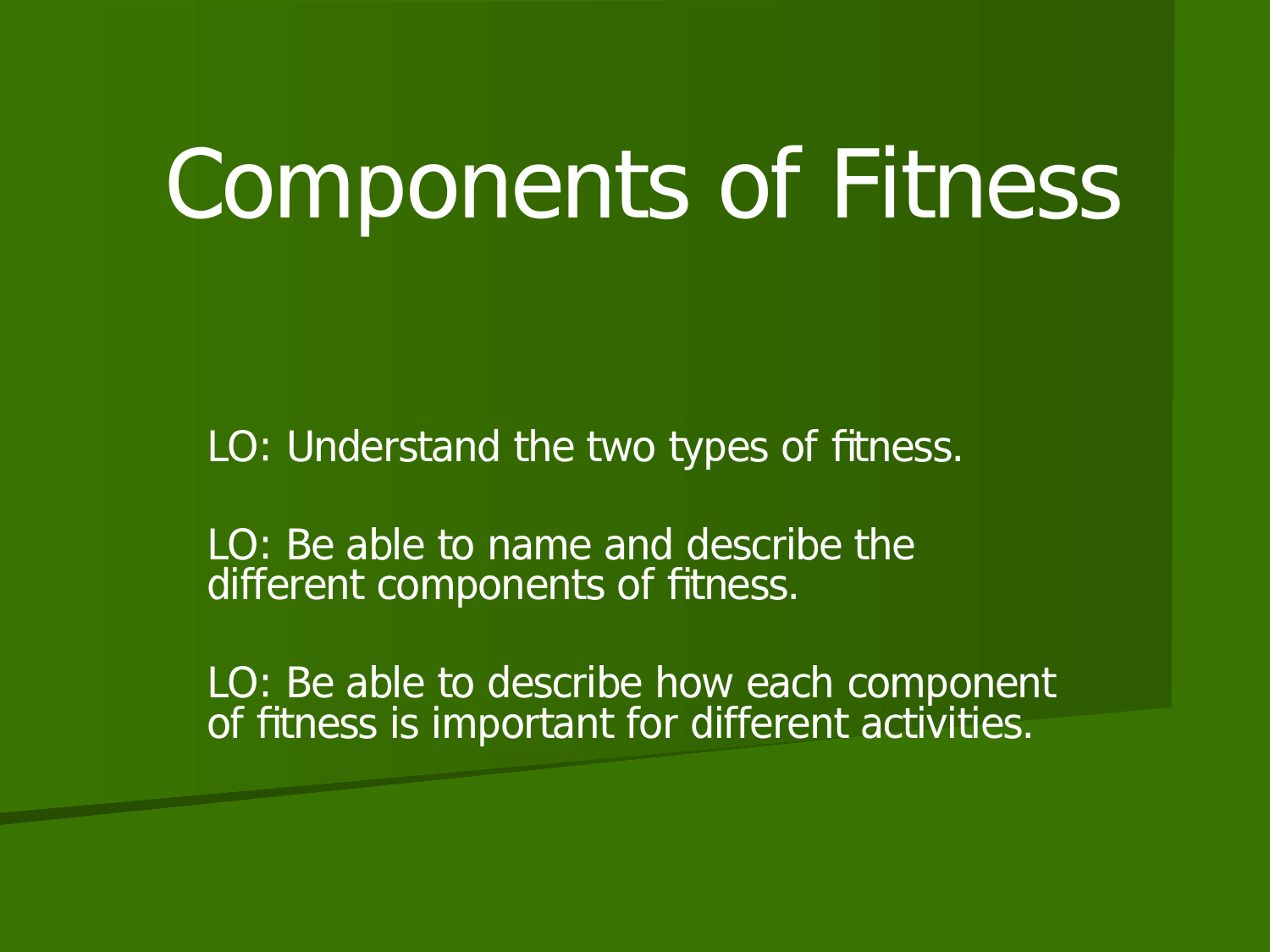

# Components of Fitness

LO: Understand the two types of fitness.

LO: Be able to name and describe the different components of fitness.

LO: Be able to describe how each component of fitness is important for different activities.